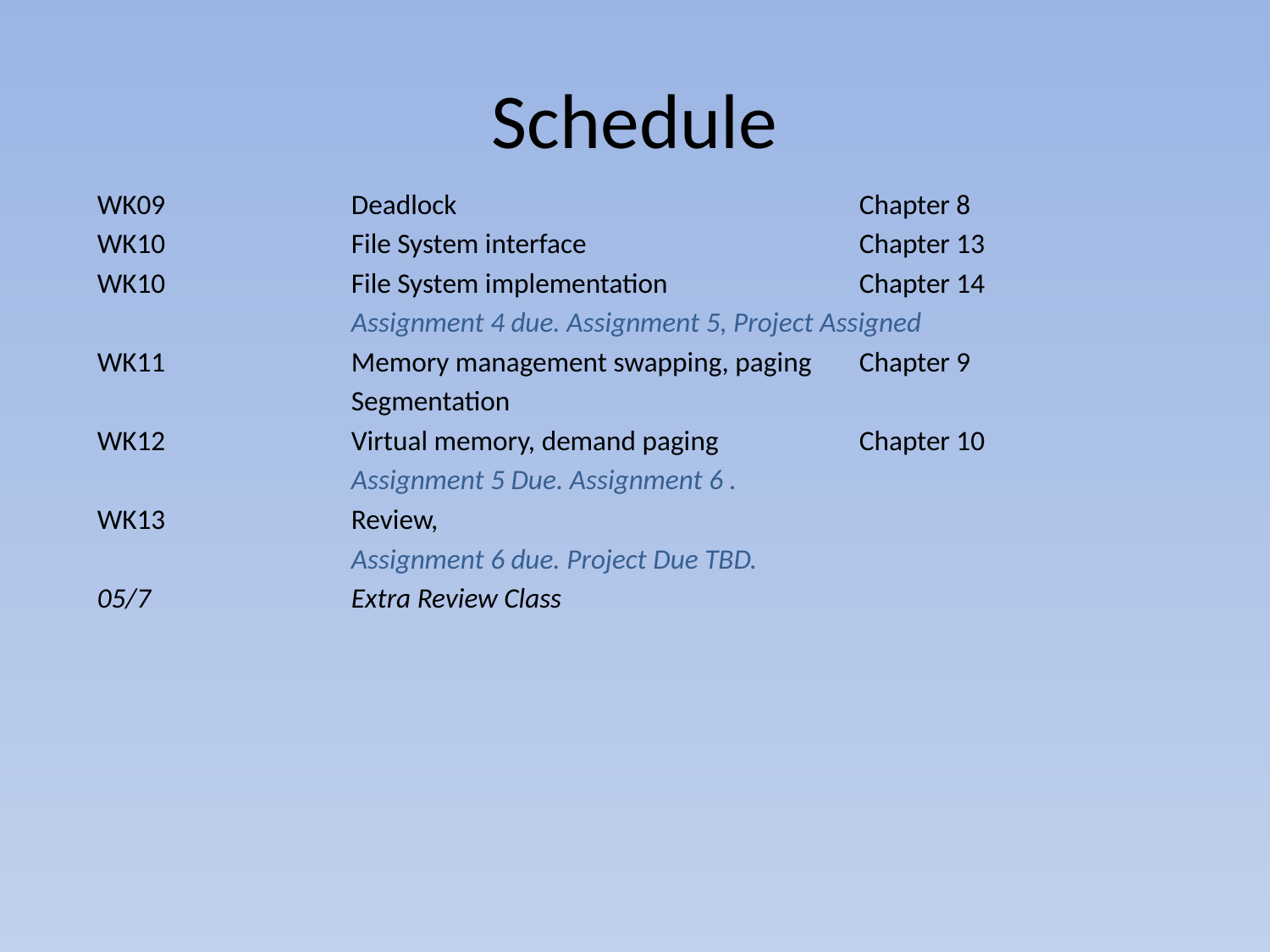

# Schedule
WK09		Deadlock				Chapter 8
WK10		File System interface			Chapter 13
WK10		File System implementation		Chapter 14
		Assignment 4 due. Assignment 5, Project Assigned
WK11		Memory management swapping, paging	Chapter 9
		Segmentation
WK12		Virtual memory, demand paging		Chapter 10
		Assignment 5 Due. Assignment 6 .
WK13		Review,
		Assignment 6 due. Project Due TBD.
05/7		Extra Review Class